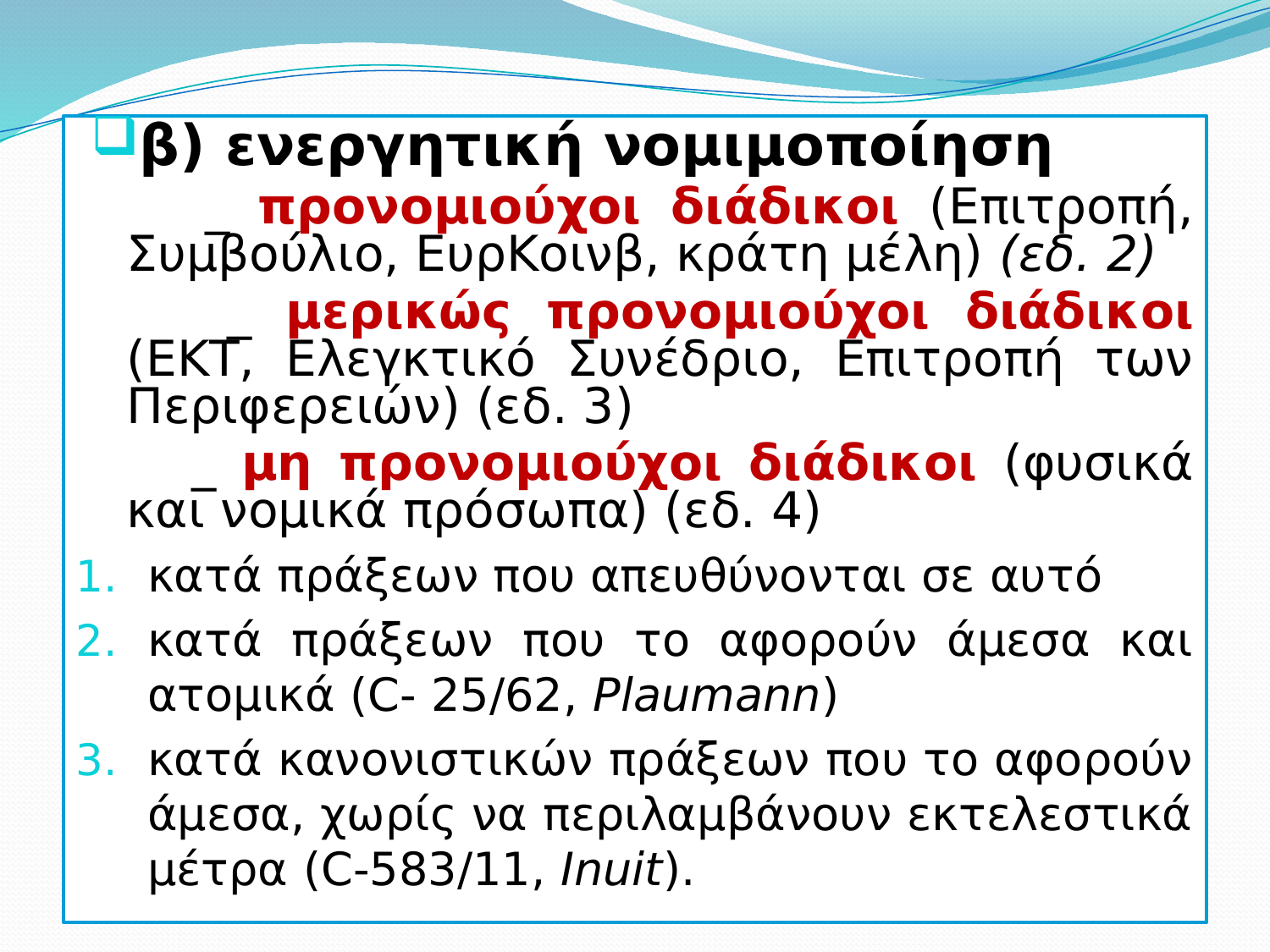

β) ενεργητική νομιμοποίηση
    _ προνομιούχοι διάδικοι (Επιτροπή, Συμβούλιο, ΕυρΚοινβ, κράτη μέλη) (εδ. 2)
    _ μερικώς προνομιούχοι διάδικοι (ΕΚΤ, Ελεγκτικό Συνέδριο, Επιτροπή των Περιφερειών) (εδ. 3)
    _ μη προνομιούχοι διάδικοι (φυσικά και νομικά πρόσωπα) (εδ. 4)
κατά πράξεων που απευθύνονται σε αυτό
κατά πράξεων που το αφορούν άμεσα και ατομικά (C- 25/62, Plaumann)
κατά κανονιστικών πράξεων που το αφορούν άμεσα, χωρίς να περιλαμβάνουν εκτελεστικά μέτρα (C-583/11, Inuit).